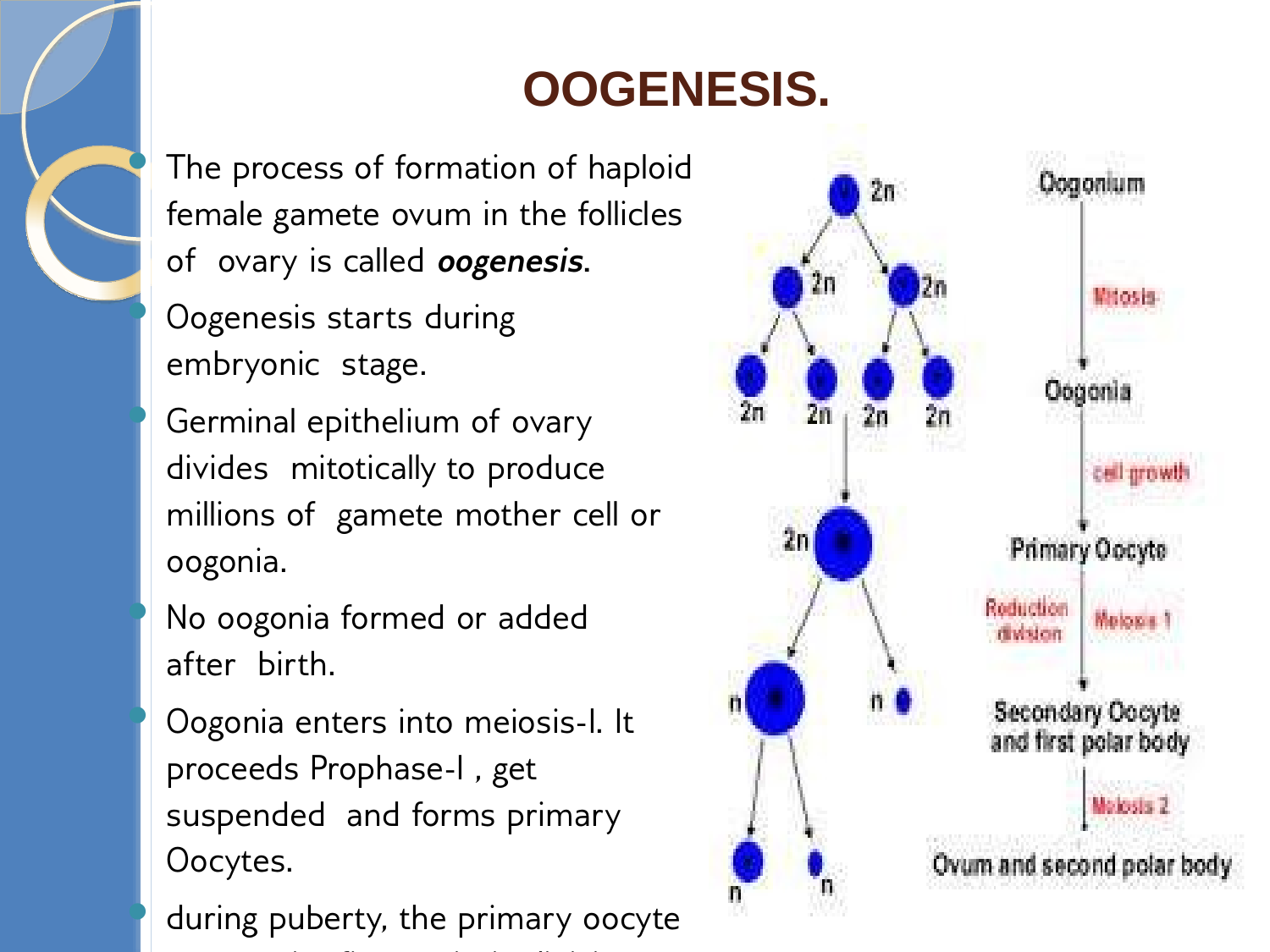

# Oogenesis.

The process of formation of haploid  female gamete ovum in the follicles of  ovary is called oogenesis.
Oogenesis starts during embryonic  stage.
Germinal epithelium of ovary divides  mitotically to produce millions of  gamete mother cell or oogonia.
No oogonia formed or added after  birth.
Oogonia enters into meiosis-I. It  proceeds Prophase-I , get suspended  and forms primary Oocytes.
during puberty, the primary oocyte
restarts its first meiotic division.